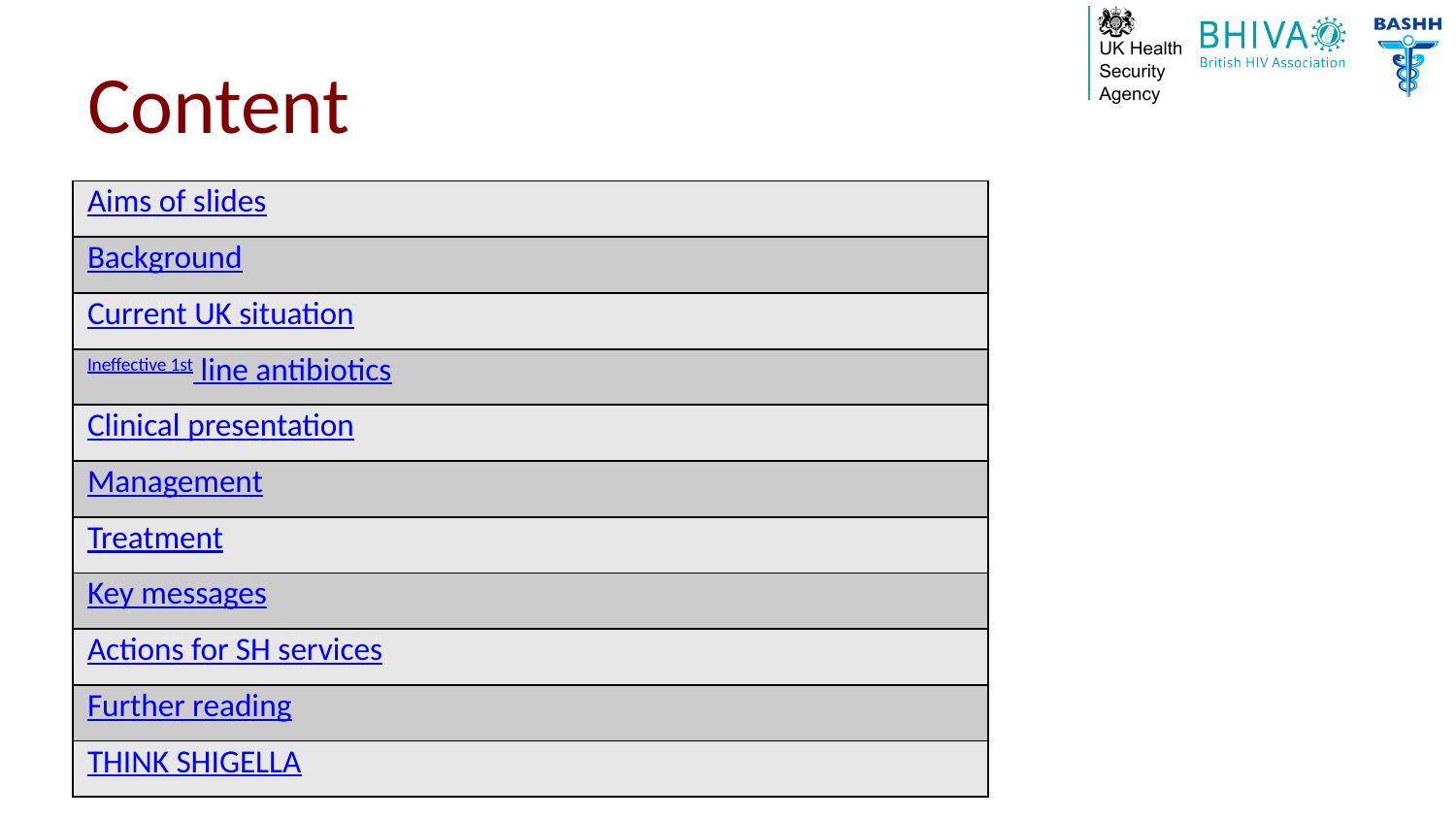

# Content
| Aims of slides |
| --- |
| Background |
| Current UK situation |
| Ineffective 1st line antibiotics |
| Clinical presentation |
| Management |
| Treatment |
| Key messages |
| Actions for SH services |
| Further reading |
| THINK SHIGELLA |